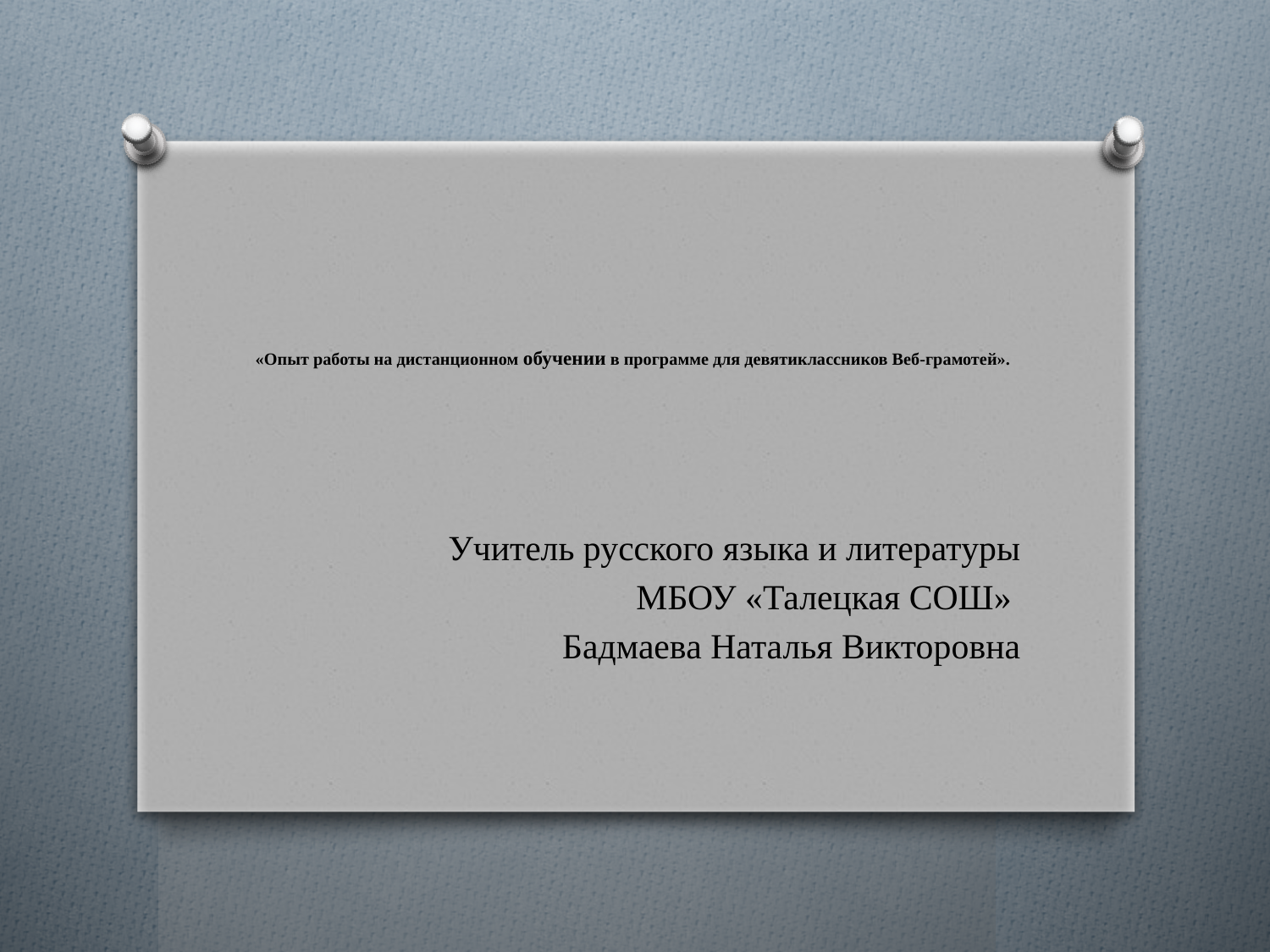

# «Опыт работы на дистанционном обучении в программе для девятиклассников Веб-грамотей».
Учитель русского языка и литературы
МБОУ «Талецкая СОШ»
Бадмаева Наталья Викторовна